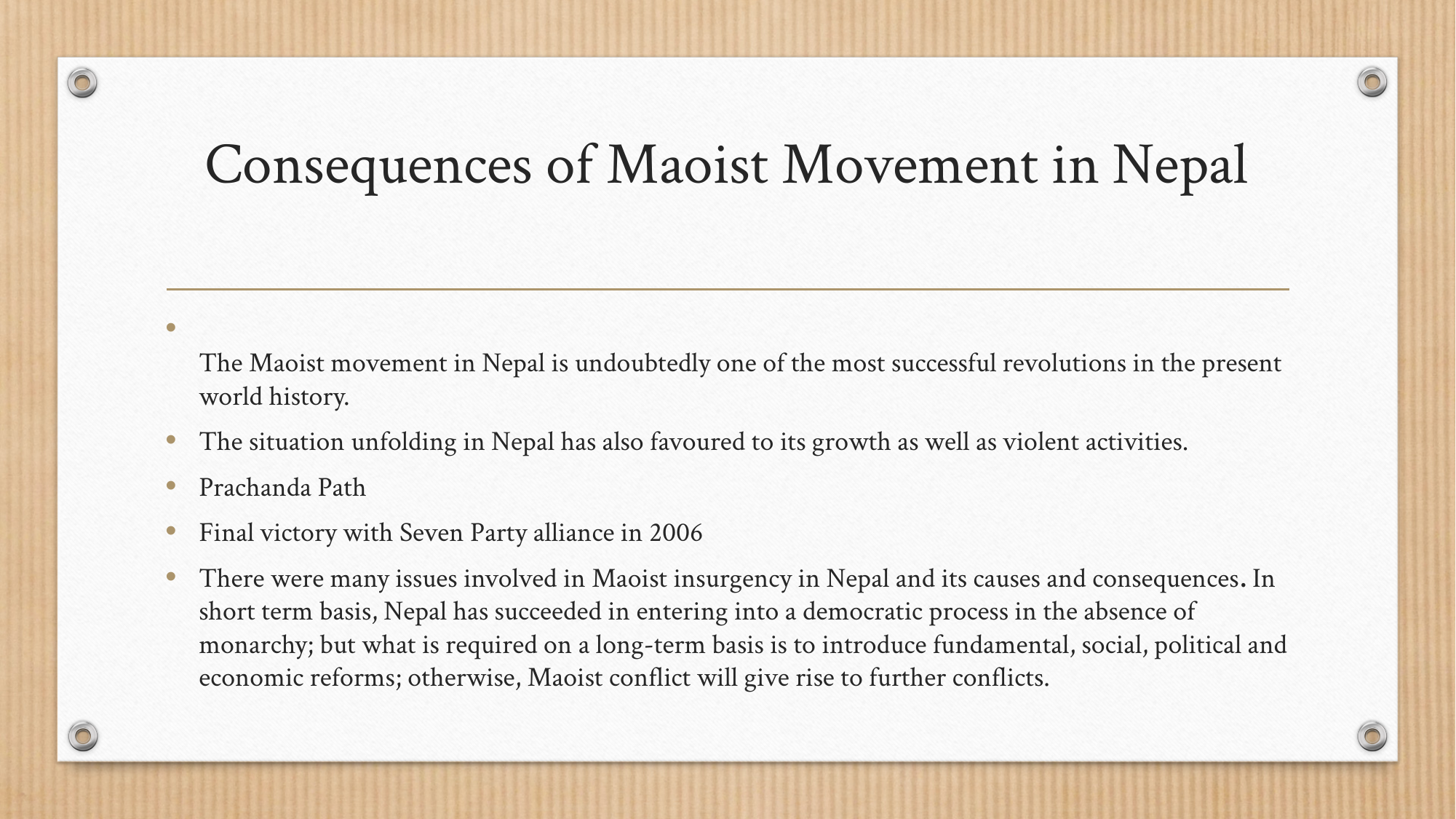

# Consequences of Maoist Movement in Nepal
The Maoist movement in Nepal is undoubtedly one of the most successful revolutions in the present world history.
The situation unfolding in Nepal has also favoured to its growth as well as violent activities.
Prachanda Path
Final victory with Seven Party alliance in 2006
There were many issues involved in Maoist insurgency in Nepal and its causes and consequences. In short term basis, Nepal has succeeded in entering into a democratic process in the absence of monarchy; but what is required on a long-term basis is to introduce fundamental, social, political and economic reforms; otherwise, Maoist conflict will give rise to further conflicts.